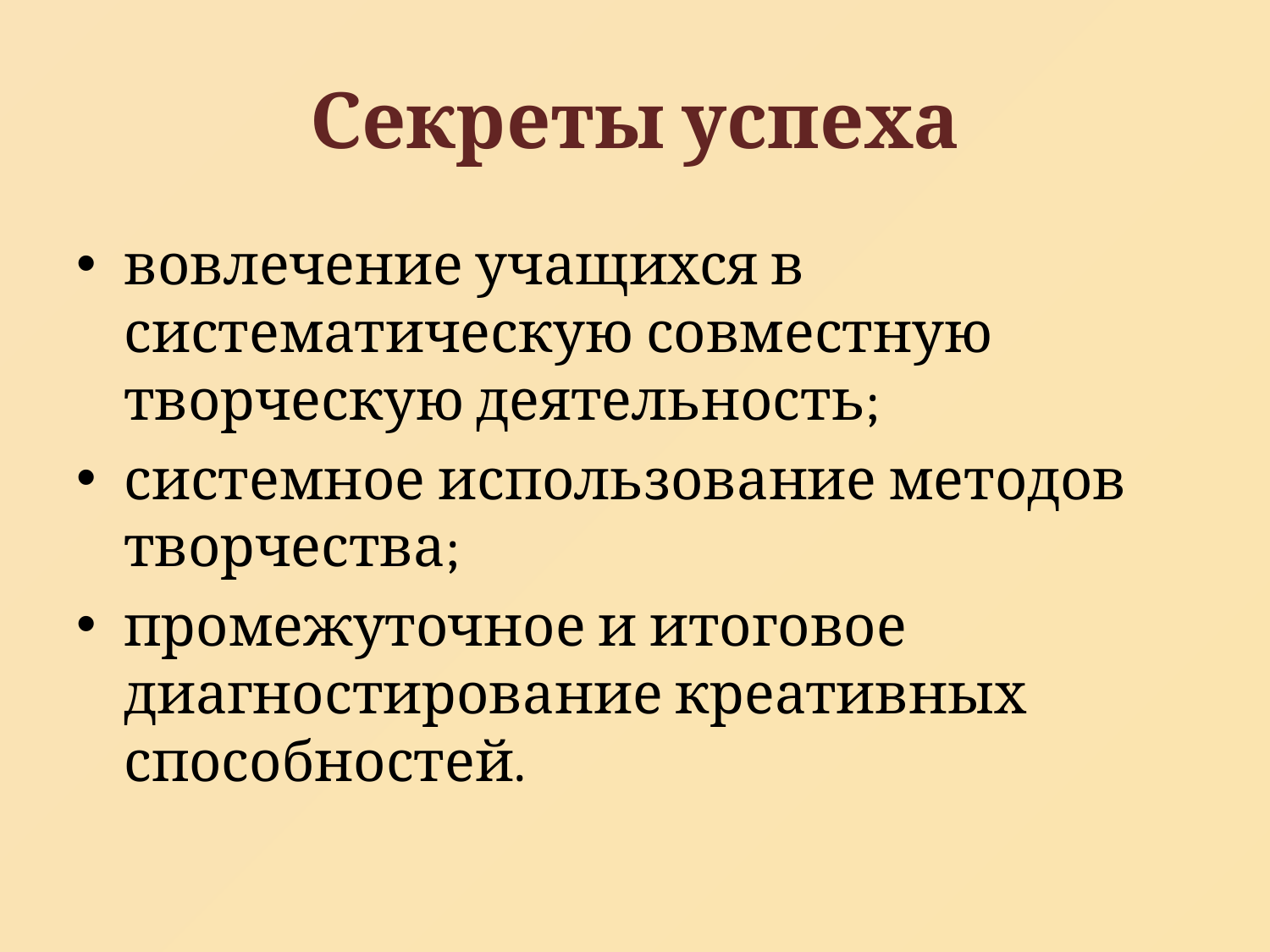

# Секреты успеха
вовлечение учащихся в систематическую совместную творческую деятельность;
системное использование методов творчества;
промежуточное и итоговое диагностирование креативных способностей.